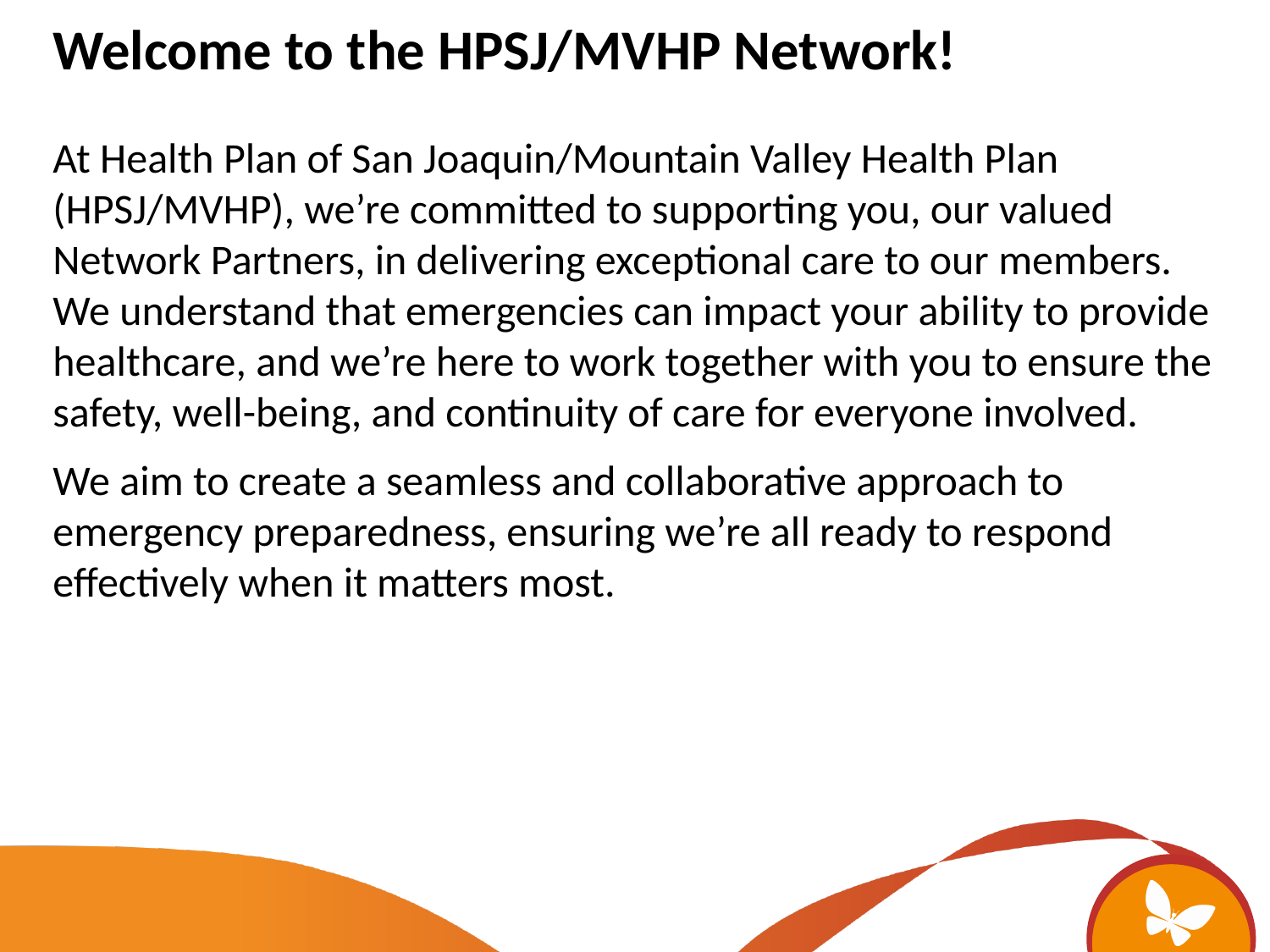

Welcome to the HPSJ/MVHP Network!
At Health Plan of San Joaquin/Mountain Valley Health Plan (HPSJ/MVHP), we’re committed to supporting you, our valued Network Partners, in delivering exceptional care to our members. We understand that emergencies can impact your ability to provide healthcare, and we’re here to work together with you to ensure the safety, well-being, and continuity of care for everyone involved.
We aim to create a seamless and collaborative approach to emergency preparedness, ensuring we’re all ready to respond effectively when it matters most.